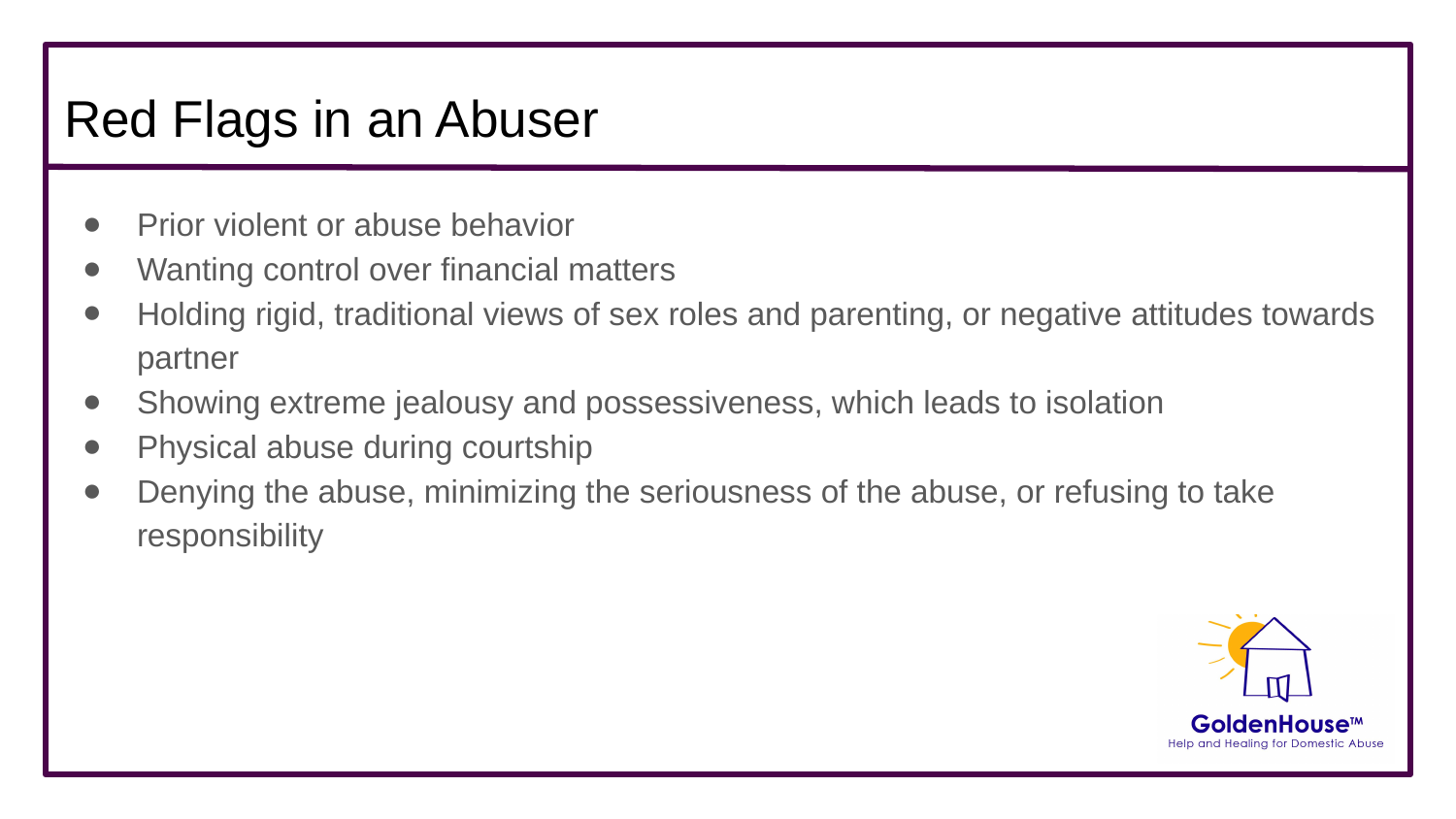

# Red Flags in an Abuser
Prior violent or abuse behavior
Wanting control over financial matters
Holding rigid, traditional views of sex roles and parenting, or negative attitudes towards partner
Showing extreme jealousy and possessiveness, which leads to isolation
Physical abuse during courtship
Denying the abuse, minimizing the seriousness of the abuse, or refusing to take responsibility